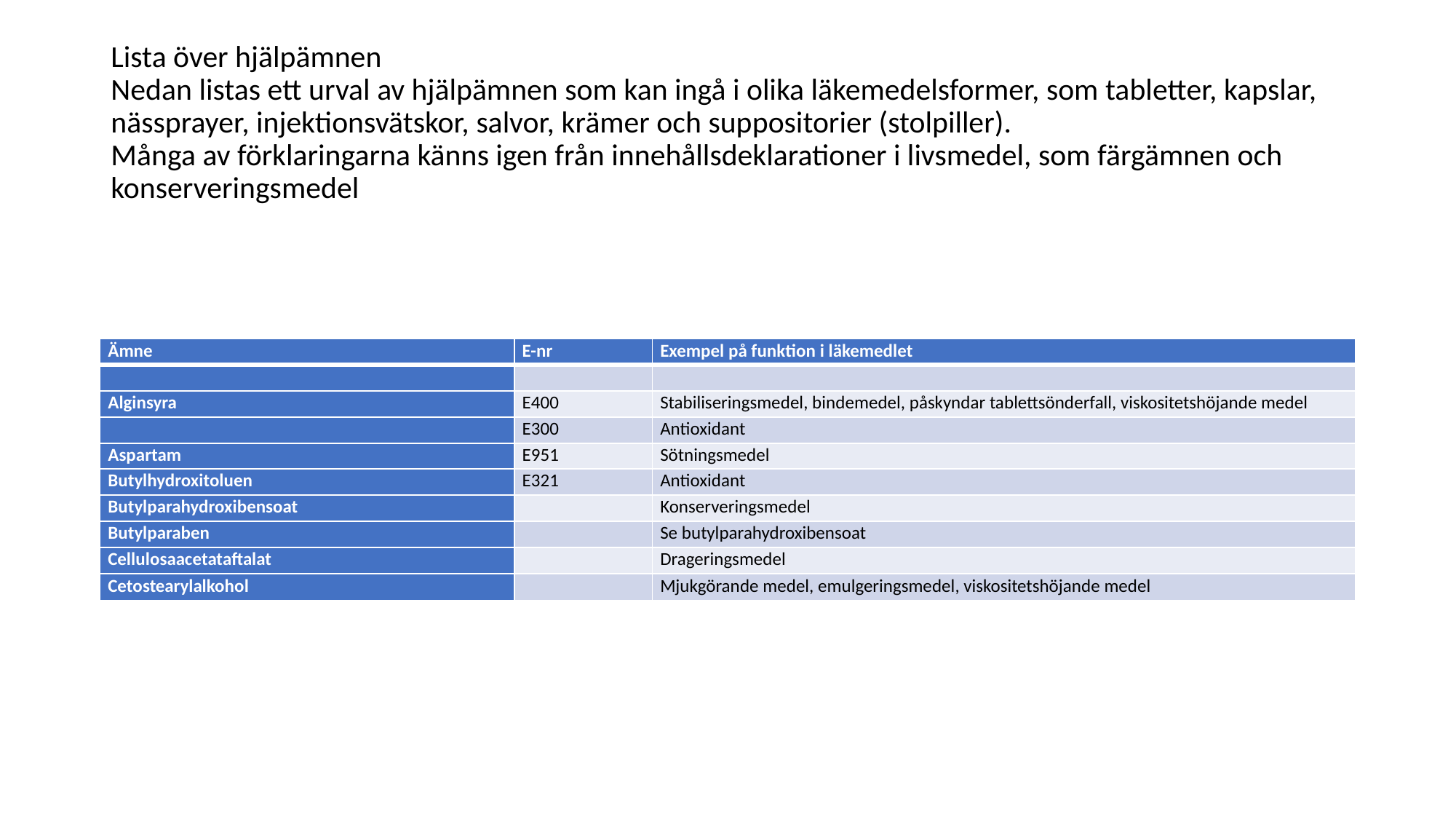

# Lista över hjälpämnen Nedan listas ett urval av hjälpämnen som kan ingå i olika läkemedelsformer, som tabletter, kapslar, nässprayer, injektionsvätskor, salvor, krämer och suppositorier (stolpiller). Många av förklaringarna känns igen från innehållsdeklarationer i livsmedel, som färgämnen och konserveringsmedel
| Ämne | E-nr | Exempel på funktion i läkemedlet |
| --- | --- | --- |
|  |  |  |
| Alginsyra | E400 | Stabiliseringsmedel, bindemedel, påskyndar tablettsönderfall, viskositetshöjande medel |
|  | E300 | Antioxidant |
| Aspartam | E951 | Sötningsmedel |
| Butylhydroxitoluen | E321 | Antioxidant |
| Butylparahydroxibensoat |  | Konserveringsmedel |
| Butylparaben |  | Se butylparahydroxibensoat |
| Cellulosaacetataftalat |  | Drageringsmedel |
| Cetostearylalkohol |  | Mjukgörande medel, emulgeringsmedel, viskositetshöjande medel |